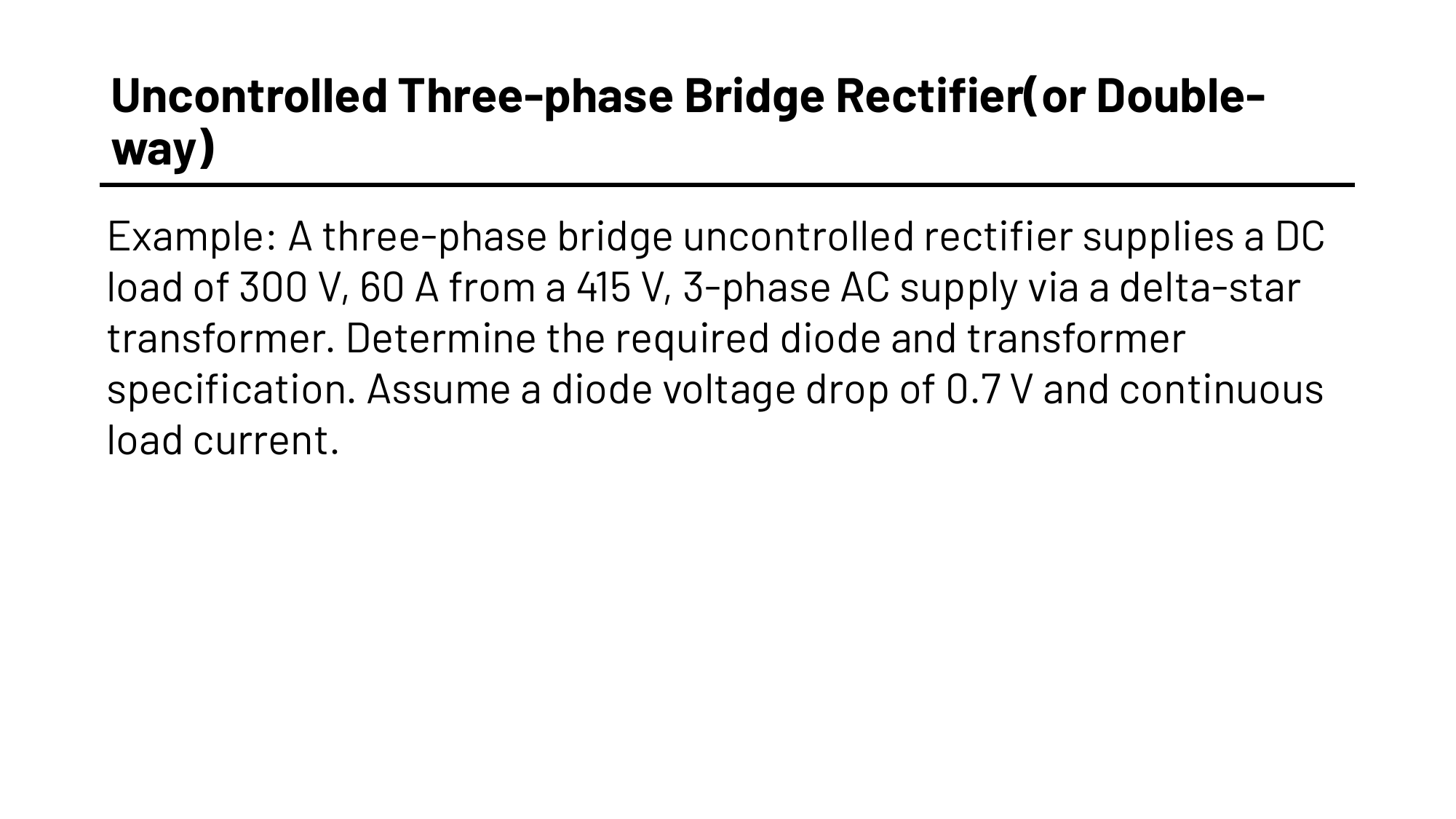

# Uncontrolled Three-phase Bridge Rectifier(or Double-way)
Example: A three-phase bridge uncontrolled rectifier supplies a DC load of 300 V, 60 A from a 415 V, 3-phase AC supply via a delta-star transformer. Determine the required diode and transformer specification. Assume a diode voltage drop of 0.7 V and continuous load current.